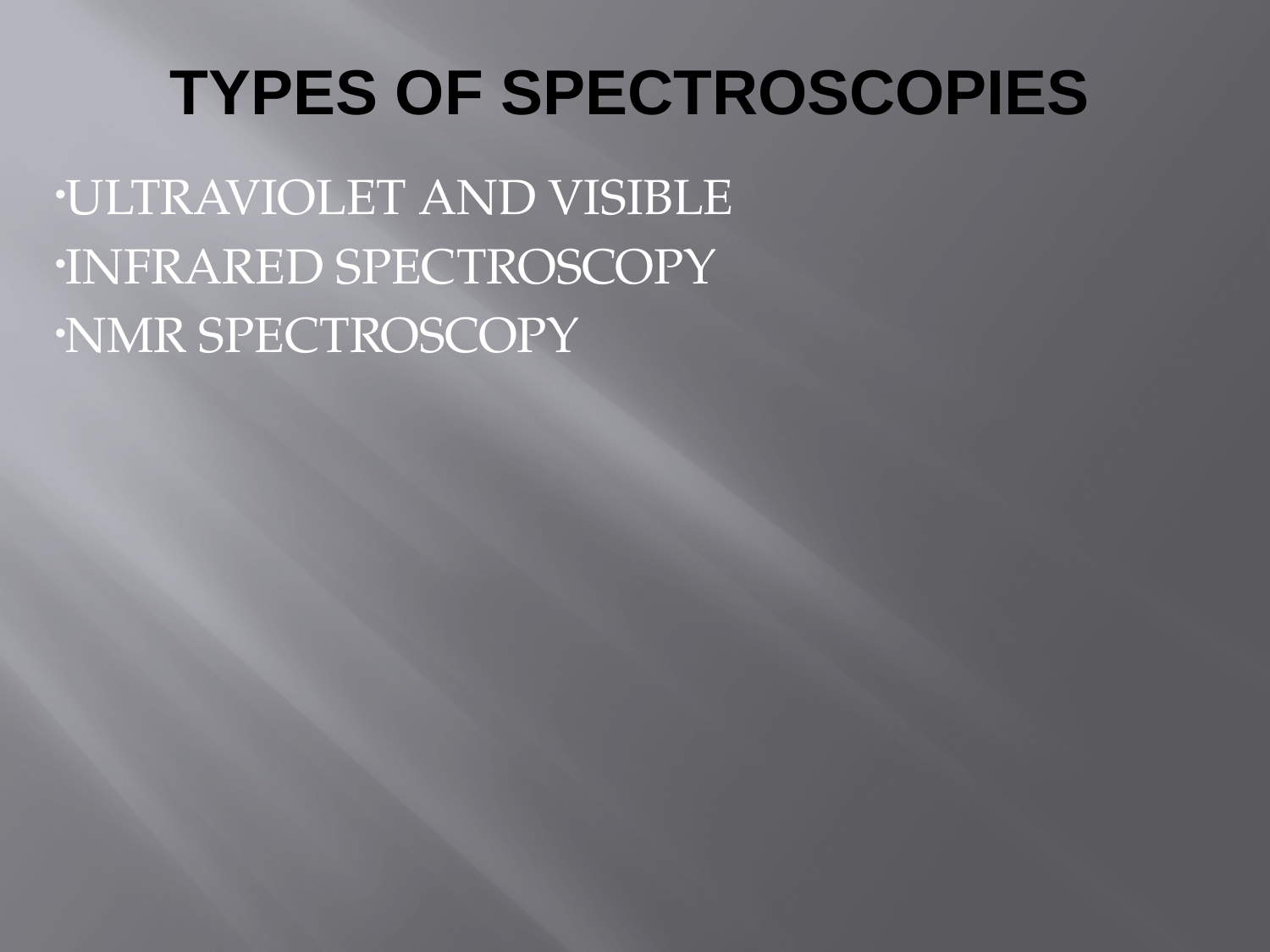

# Types of spectroscopies
ULTRAVIOLET AND VISIBLE
INFRARED SPECTROSCOPY
NMR SPECTROSCOPY